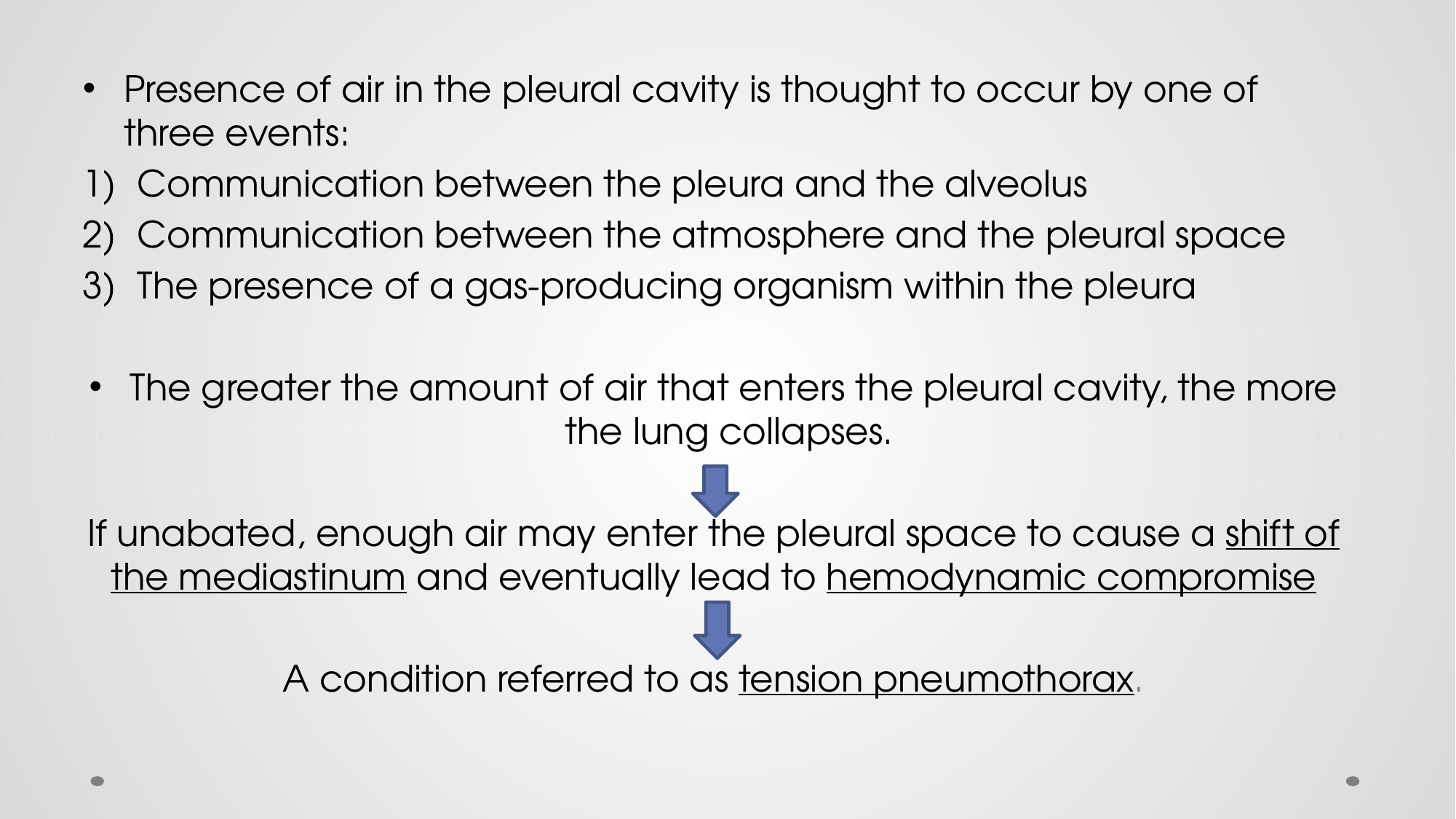

Presence of air in the pleural cavity is thought to occur by one of three events:
Communication between the pleura and the alveolus
Communication between the atmosphere and the pleural space
The presence of a gas-producing organism within the pleura

The greater the amount of air that enters the pleural cavity, the more the lung collapses.

If unabated, enough air may enter the pleural space to cause a shift of the mediastinum and eventually lead to hemodynamic compromise

A condition referred to as tension pneumothorax.